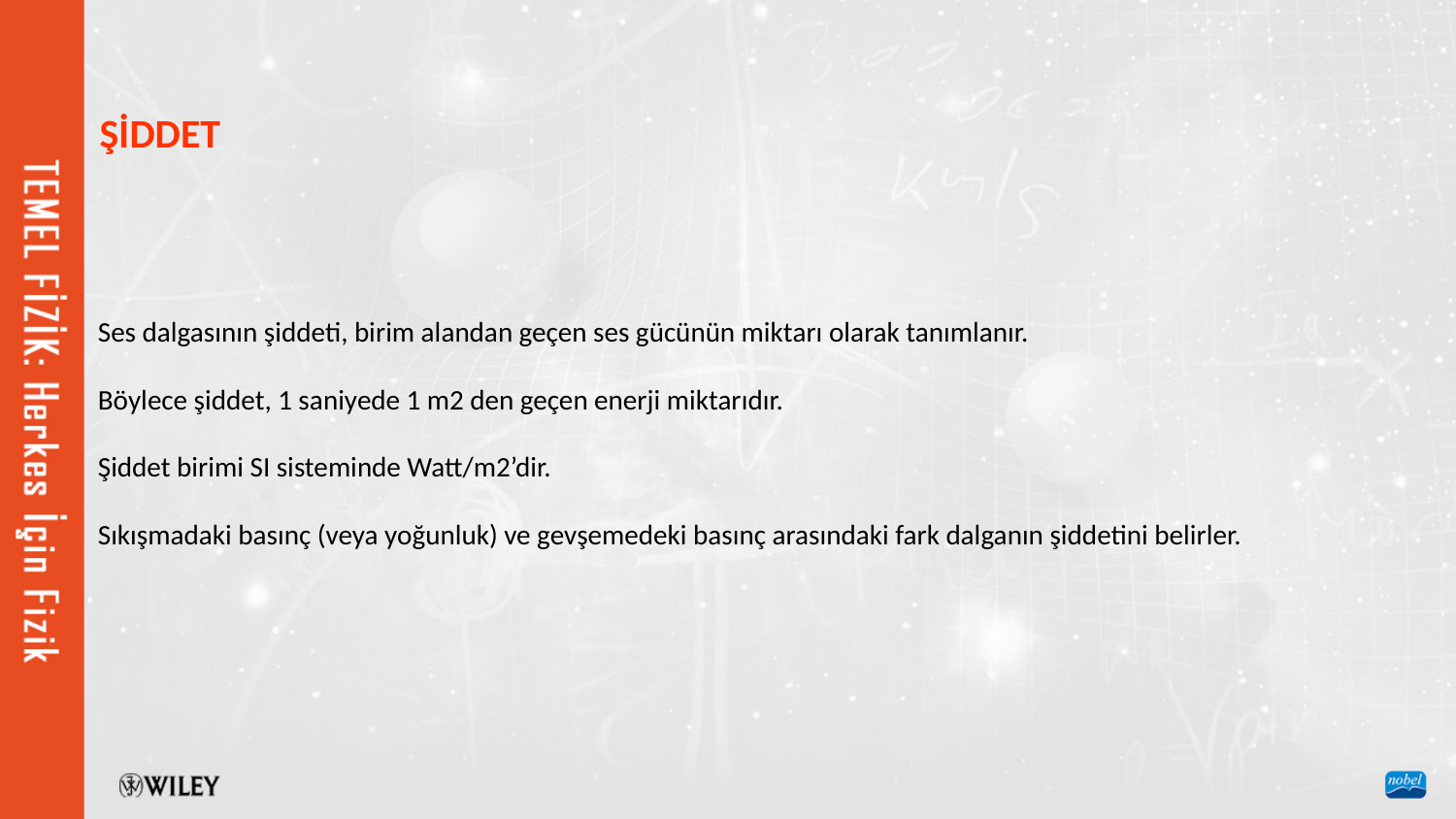

ŞİDDET
Ses dalgasının şiddeti, birim alandan geçen ses gücünün miktarı olarak tanımlanır.

Böylece şiddet, 1 saniyede 1 m2 den geçen enerji miktarıdır.

Şiddet birimi SI sisteminde Watt/m2’dir.

Sıkışmadaki basınç (veya yoğunluk) ve gevşemedeki basınç arasındaki fark dalganın şiddetini belirler.